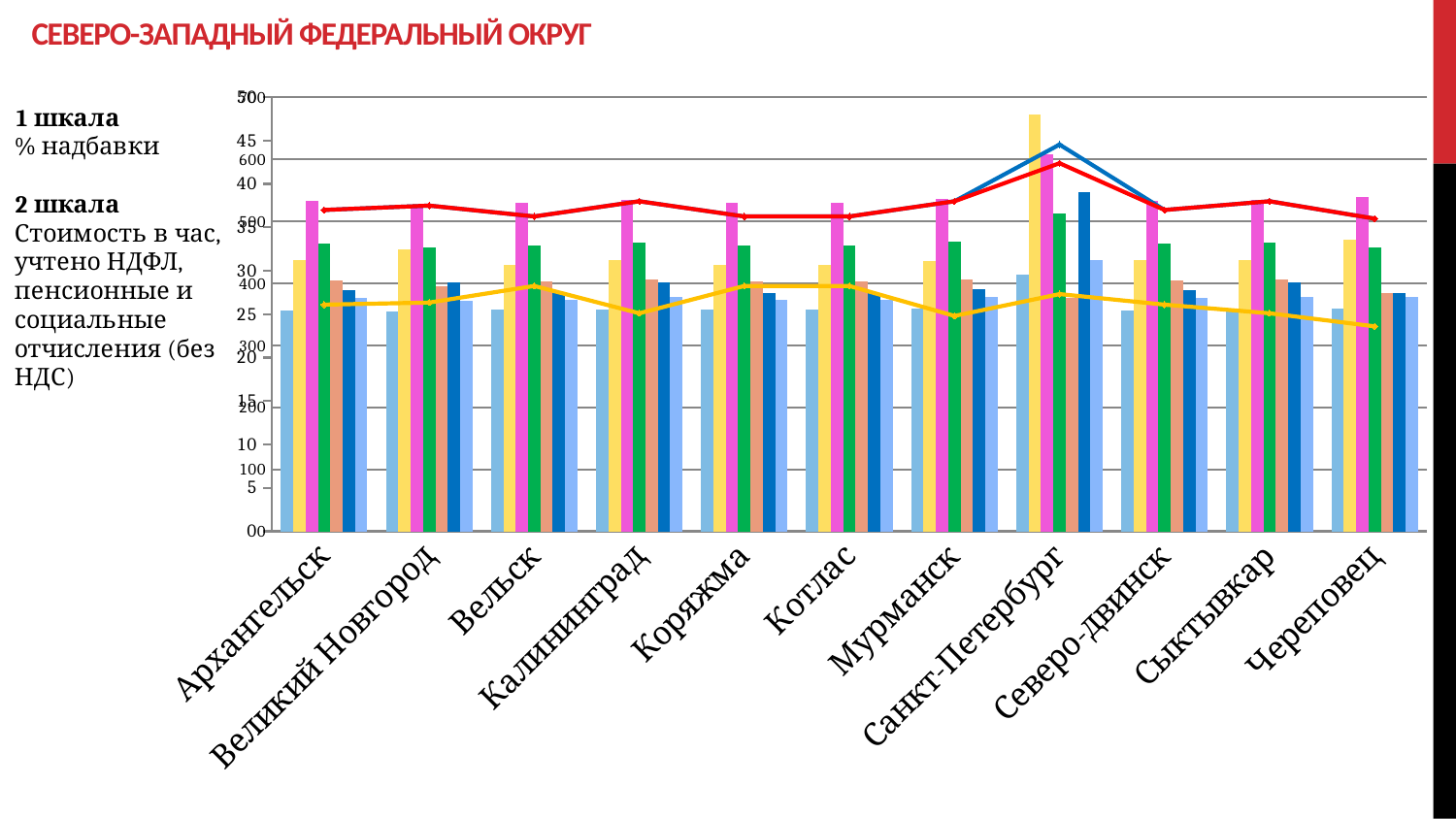

# СЕВЕРО-ЗАПАДНЫЙ федеральный округ

### Chart

| Category | Обычный промоутер, р/ч | Промоутер в HoReCa, р/ч | Супервайзер с а/м, р/ч | Супервайзер без а/м, р/ч | Мерчандайзер, р/ч | Таинственный покупатель, р/ч | Промоутер-консультант, р/ч | Промоутер, Погода, надб. % | Промоутер Ночь, надб. % | Супервайзер Ночь, надб. % |
|---|---|---|---|---|---|---|---|---|---|---|
| Архангельск | 356.6152116055046 | 437.3019990275229 | 533.3105919412844 | 464.0339810091744 | 403.81150747706425 | 388.13478584036704 | 376.0600855045872 | 26.1 | 37.0 | 37.0 |
| Великий Новгород | 354.0542483575884 | 454.1614186278586 | 523.9797527650728 | 457.75500935550946 | 394.7816099376299 | 400.9420511850312 | 371.1665851559252 | 26.333333333333332 | 37.5 | 37.5 |
| Вельск | 356.9327736890952 | 429.5033750812065 | 529.3834396287704 | 461.20526937354987 | 402.38488719257543 | 384.4332121113689 | 373.1656713689095 | 28.25 | 36.25 | 36.25 |
| Калининград | 357.9367078899083 | 437.0376997706422 | 534.6396396330275 | 464.9779069266055 | 405.3217889449541 | 400.79094454128443 | 377.38158178899084 | 25.1 | 38.0 | 38.0 |
| Коряжма | 356.9327736890952 | 429.5033750812065 | 529.3834396287704 | 461.20526937354987 | 402.38488719257543 | 384.4332121113689 | 373.1656713689095 | 28.25 | 36.25 | 36.25 |
| Котлас | 356.9327736890952 | 429.5033750812065 | 529.3834396287704 | 461.20526937354987 | 402.38488719257543 | 384.4332121113689 | 373.1656713689095 | 28.25 | 36.25 | 36.25 |
| Мурманск | 358.39293875 | 435.9399488888889 | 536.5414755555556 | 466.42526 | 405.8357041666667 | 390.0214490277778 | 377.63679138888887 | 24.8 | 38.0 | 38.0 |
| Санкт-Петербург | 413.690316692863 | 671.3540241700081 | 608.5156571451485 | 512.5930879017643 | 376.66551519767444 | 546.8984138492383 | 437.89826953568576 | 27.309523809523807 | 44.52380952380952 | 42.38095238095237 |
| Северо-двинск | 356.6152116055046 | 437.3019990275229 | 533.318143348624 | 464.0339810091744 | 403.81150747706425 | 388.13478584036704 | 376.0600855045872 | 26.1 | 37.0 | 37.0 |
| Сыктывкар | 358.0311004816514 | 437.0376997706422 | 534.6396396330275 | 464.9779069266055 | 405.3217889449541 | 400.79094454128443 | 377.38158178899084 | 25.1 | 38.0 | 38.0 |
| Череповец | 359.02470671052635 | 470.035362631579 | 538.7175651973685 | 457.5805085526316 | 383.9344148684211 | 383.66365717105265 | 377.07521986842113 | 23.6 | 36.0 | 36.0 |